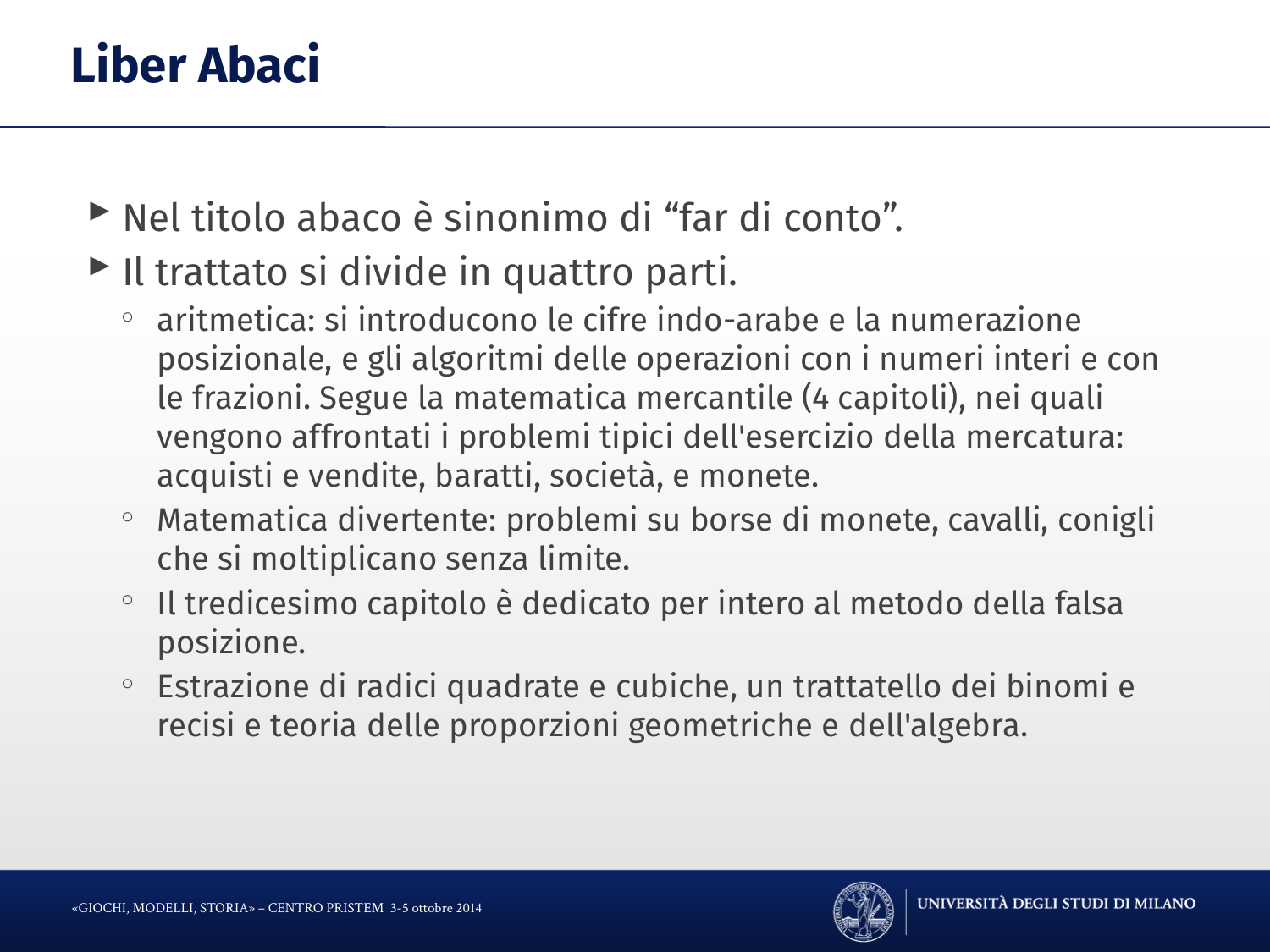

# Liber Abaci
Nel titolo abaco è sinonimo di “far di conto”.
Il trattato si divide in quattro parti.
aritmetica: si introducono le cifre indo-arabe e la numerazione posizionale, e gli algoritmi delle operazioni con i numeri interi e con le frazioni. Segue la matematica mercantile (4 capitoli), nei quali vengono affrontati i problemi tipici dell'esercizio della mercatura: acquisti e vendite, baratti, società, e monete.
Matematica divertente: problemi su borse di monete, cavalli, conigli che si moltiplicano senza limite.
Il tredicesimo capitolo è dedicato per intero al metodo della falsa posizione.
Estrazione di radici quadrate e cubiche, un trattatello dei binomi e recisi e teoria delle proporzioni geometriche e dell'algebra.